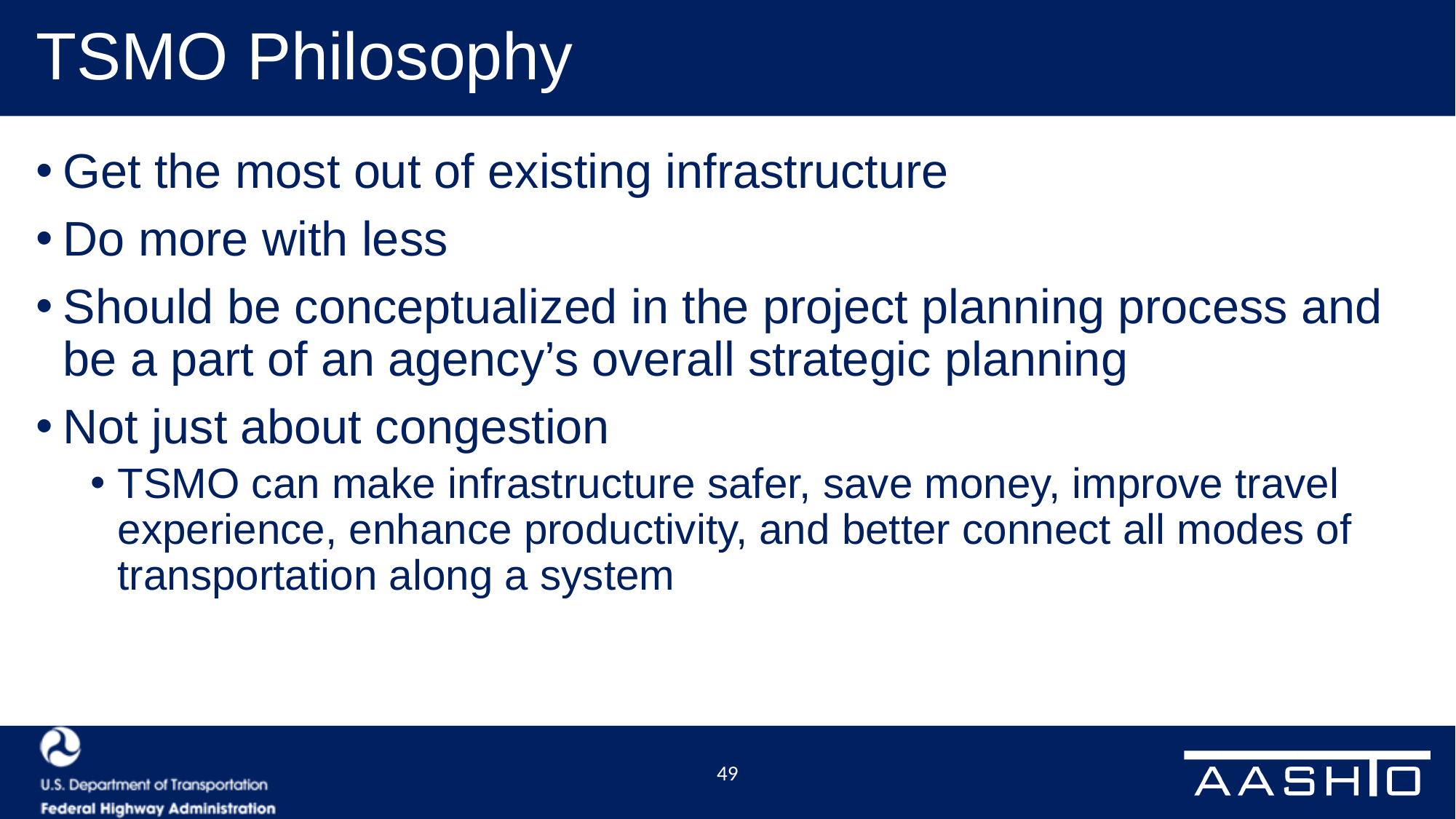

# TSMO Philosophy
Get the most out of existing infrastructure
Do more with less
Should be conceptualized in the project planning process and be a part of an agency’s overall strategic planning
Not just about congestion
TSMO can make infrastructure safer, save money, improve travel experience, enhance productivity, and better connect all modes of transportation along a system
49